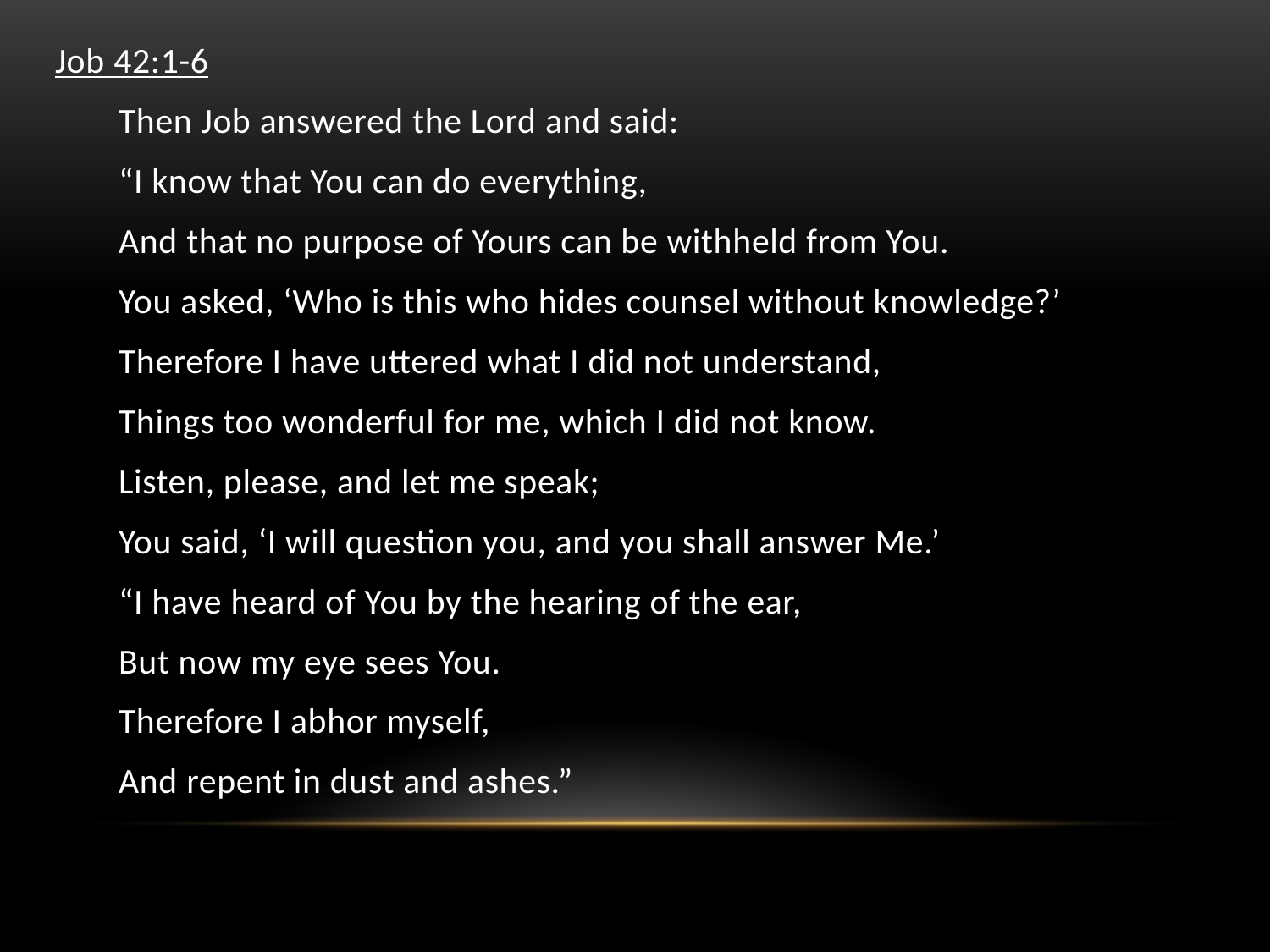

Job 42:1-6
Then Job answered the Lord and said:
“I know that You can do everything,
And that no purpose of Yours can be withheld from You.
You asked, ‘Who is this who hides counsel without knowledge?’
Therefore I have uttered what I did not understand,
Things too wonderful for me, which I did not know.
Listen, please, and let me speak;
You said, ‘I will question you, and you shall answer Me.’
“I have heard of You by the hearing of the ear,
But now my eye sees You.
Therefore I abhor myself,
And repent in dust and ashes.”